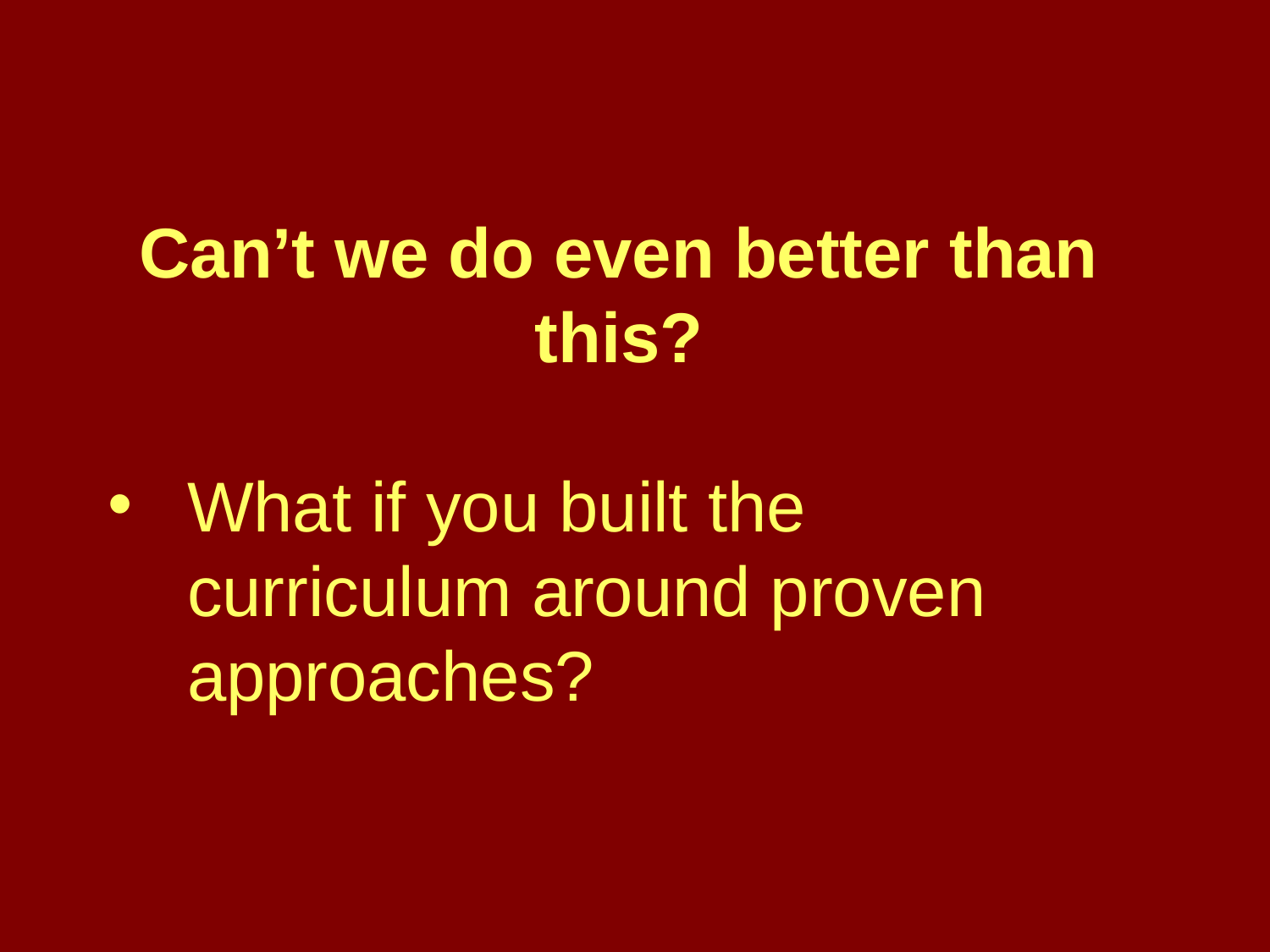

Can’t we do even better than this?

What if you built the curriculum around proven approaches?